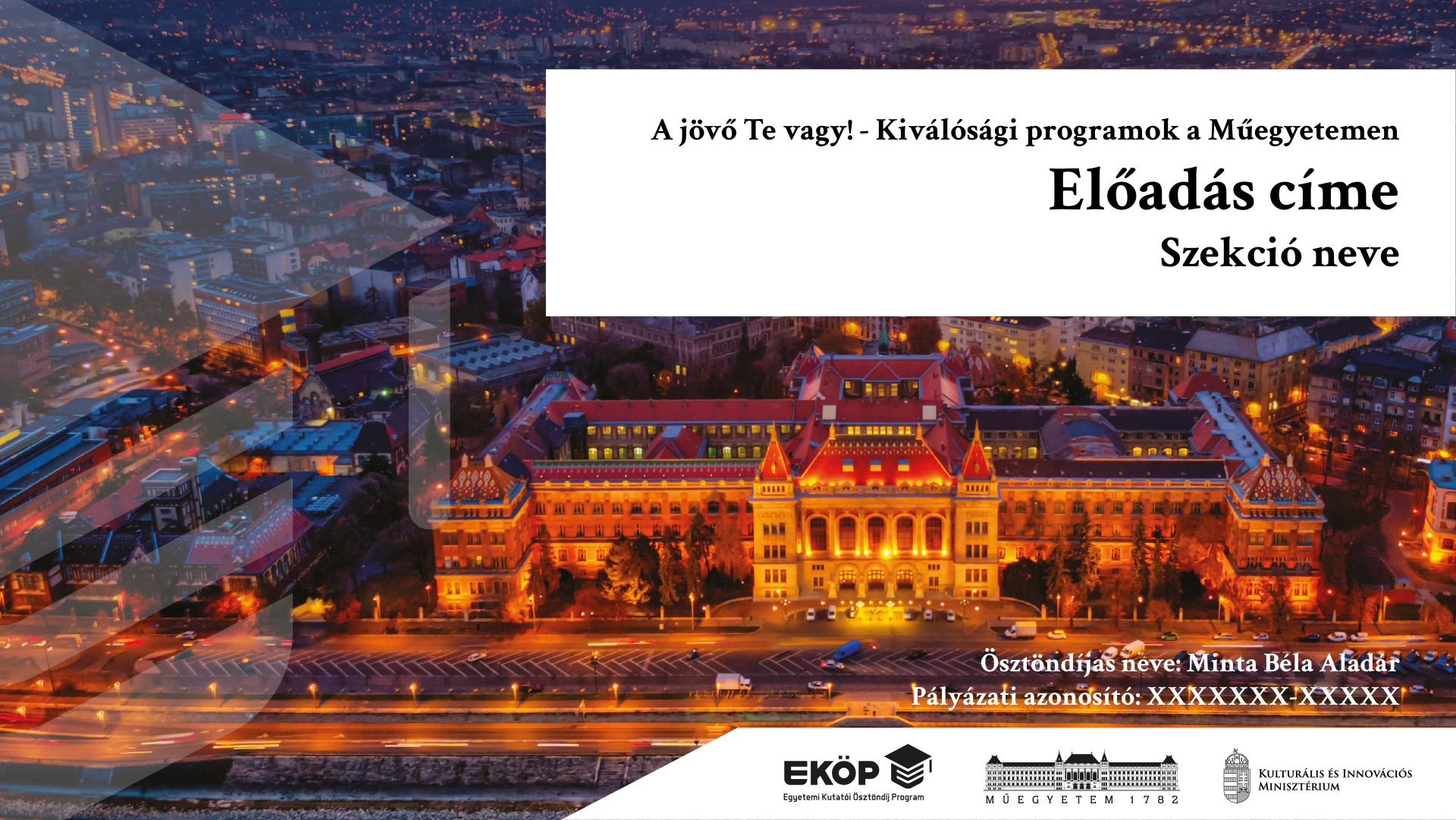

A jövő Te vagy! - Kiválósági programok a Műegyetemen
Előadás címe
Szekció neve
Ösztöndíjas neve: Minta Béla Aladár
Pályázati azonosító: XXXXXXX-XXXXX